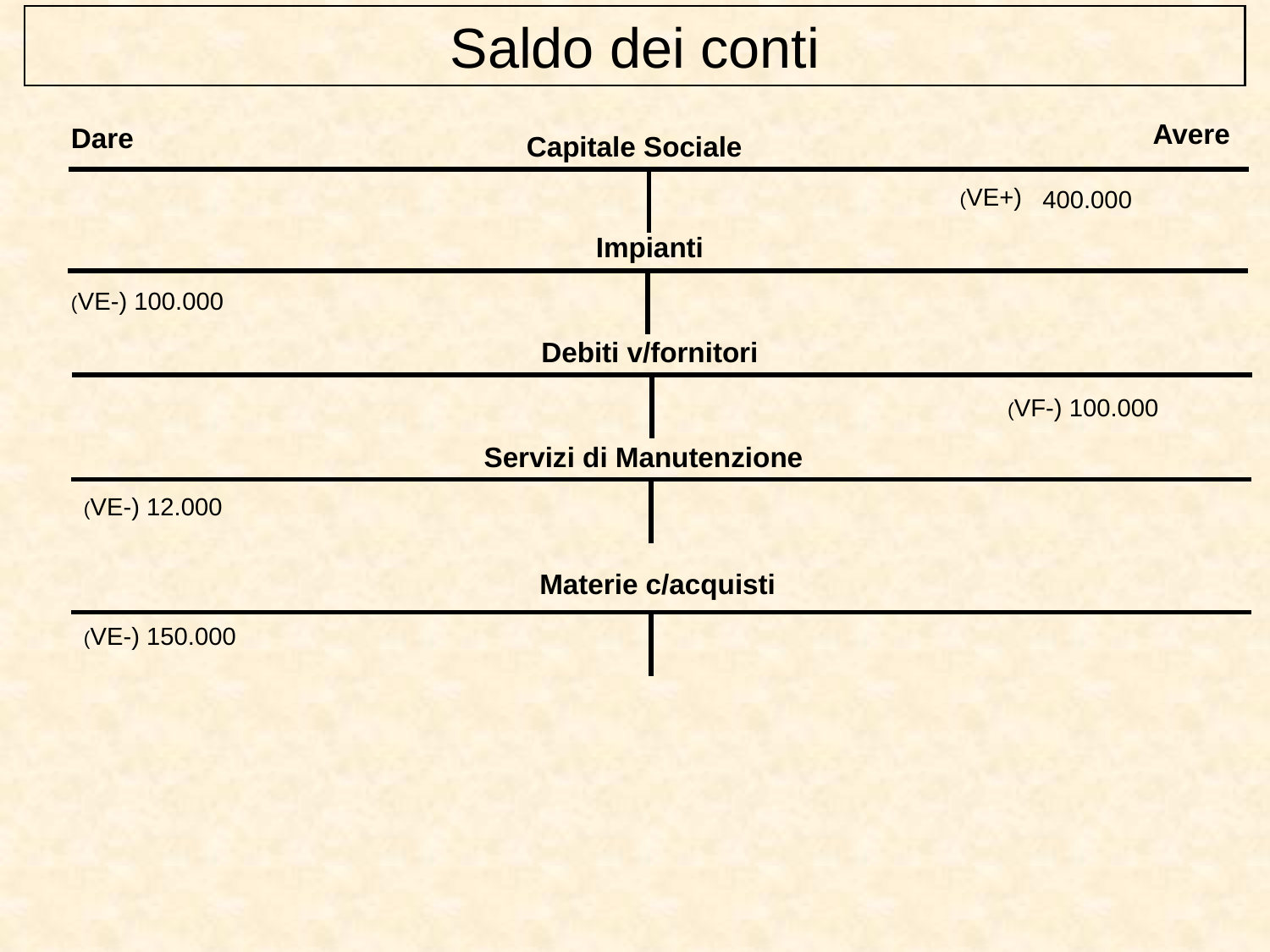

Saldo dei conti

Avere
Dare
Capitale Sociale
|  |  |
| --- | --- |
(VE+)
400.000
Impianti
|  |  |
| --- | --- |
(VE-) 100.000
Debiti v/fornitori
|  |  |
| --- | --- |
(VF-) 100.000
Servizi di Manutenzione
|  |  |
| --- | --- |
(VE-) 12.000
Materie c/acquisti
|  |  |
| --- | --- |
(VE-) 150.000